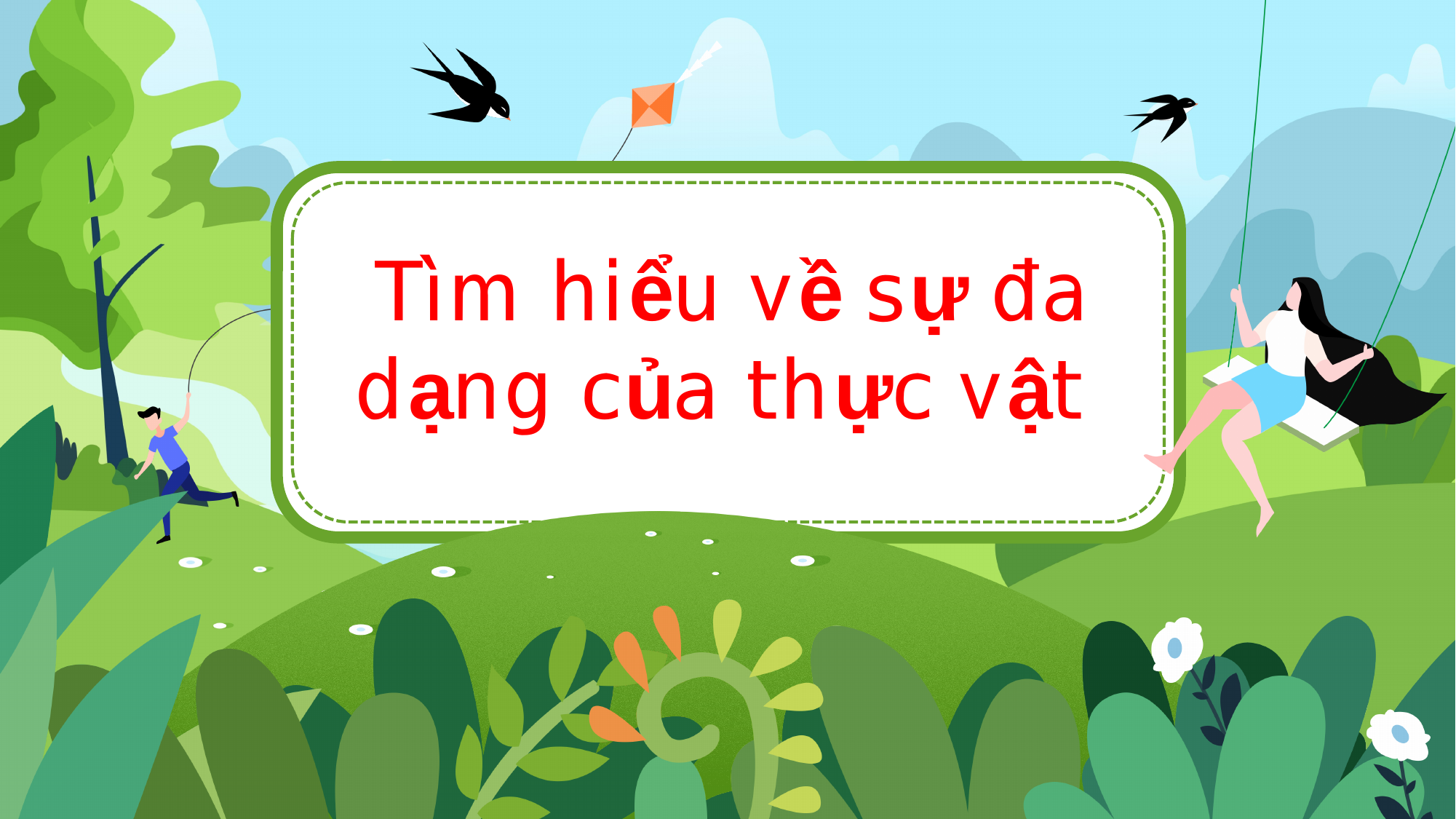

Tìm hiểu về sự đa dạng của thực vật